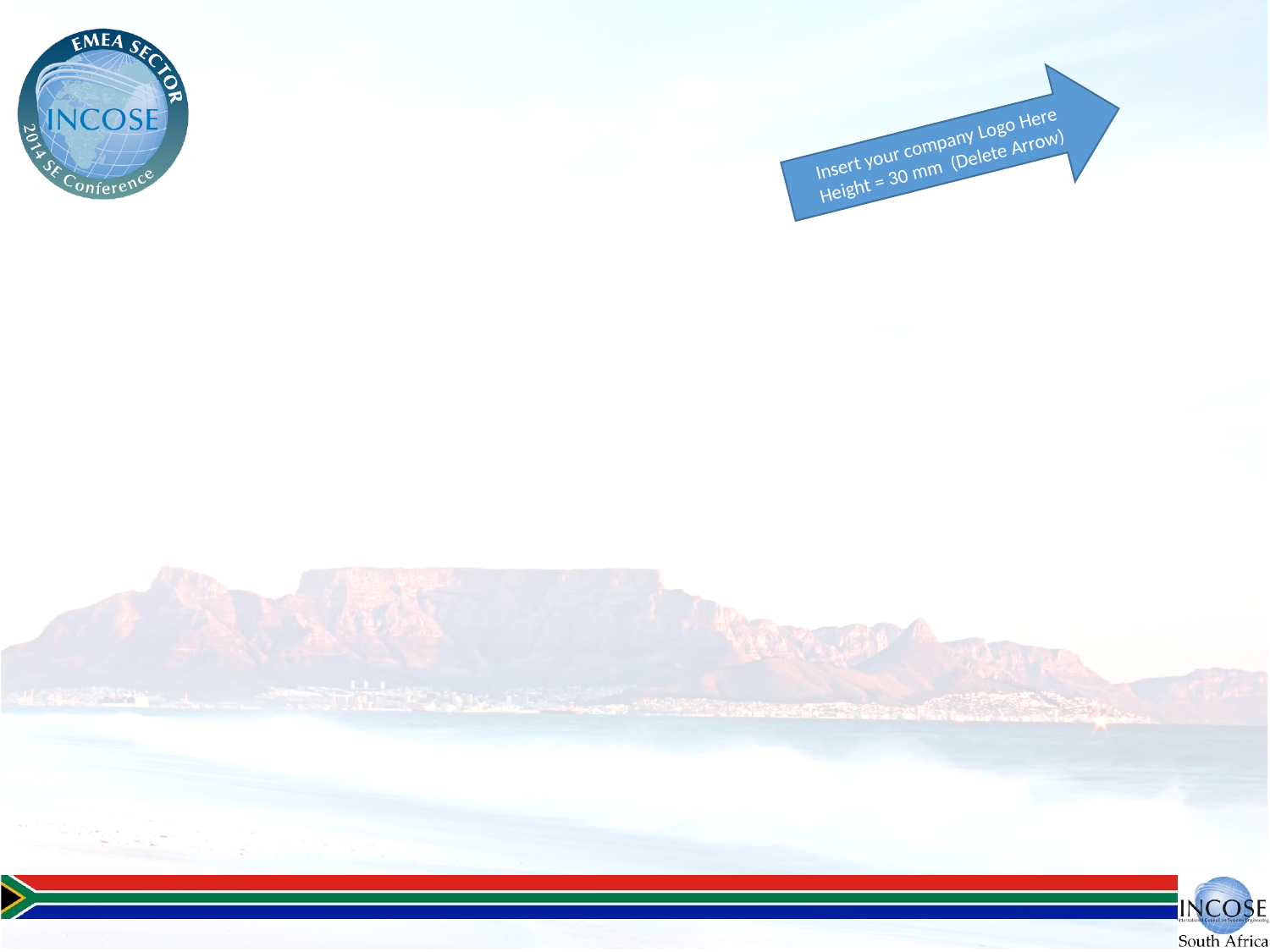

#
Insert your company Logo Here
Height = 30 mm  (Delete Arrow)